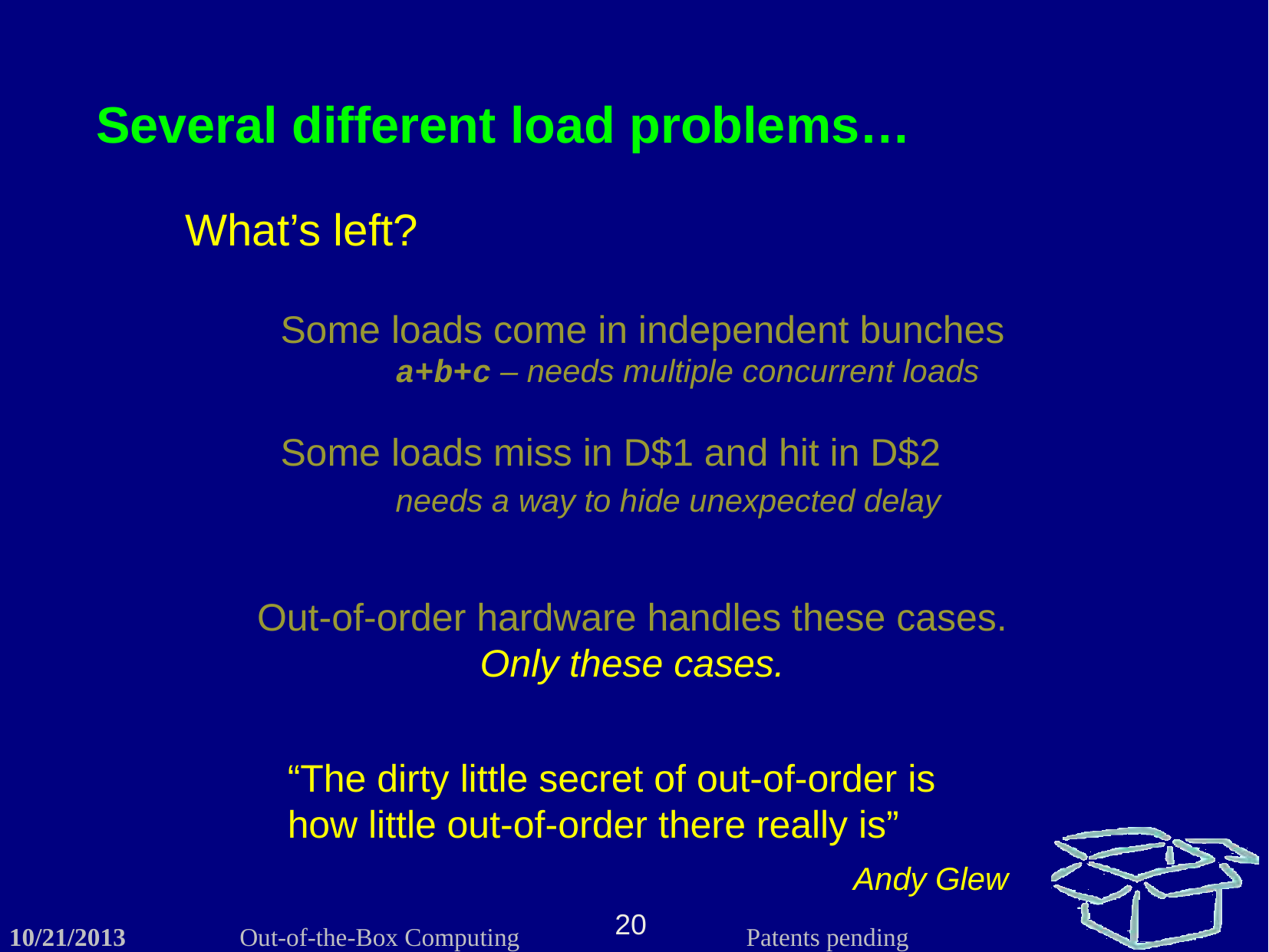

Several different load problems…
What’s left?

Some loads come in independent bunches
	a+b+c – needs multiple concurrent loads

Some loads miss in D$1 and hit in D$2
	needs a way to hide unexpected delay

Out-of-order hardware handles these cases.
Only these cases.
“The dirty little secret of out-of-order is how little out-of-order there really is”
Andy Glew